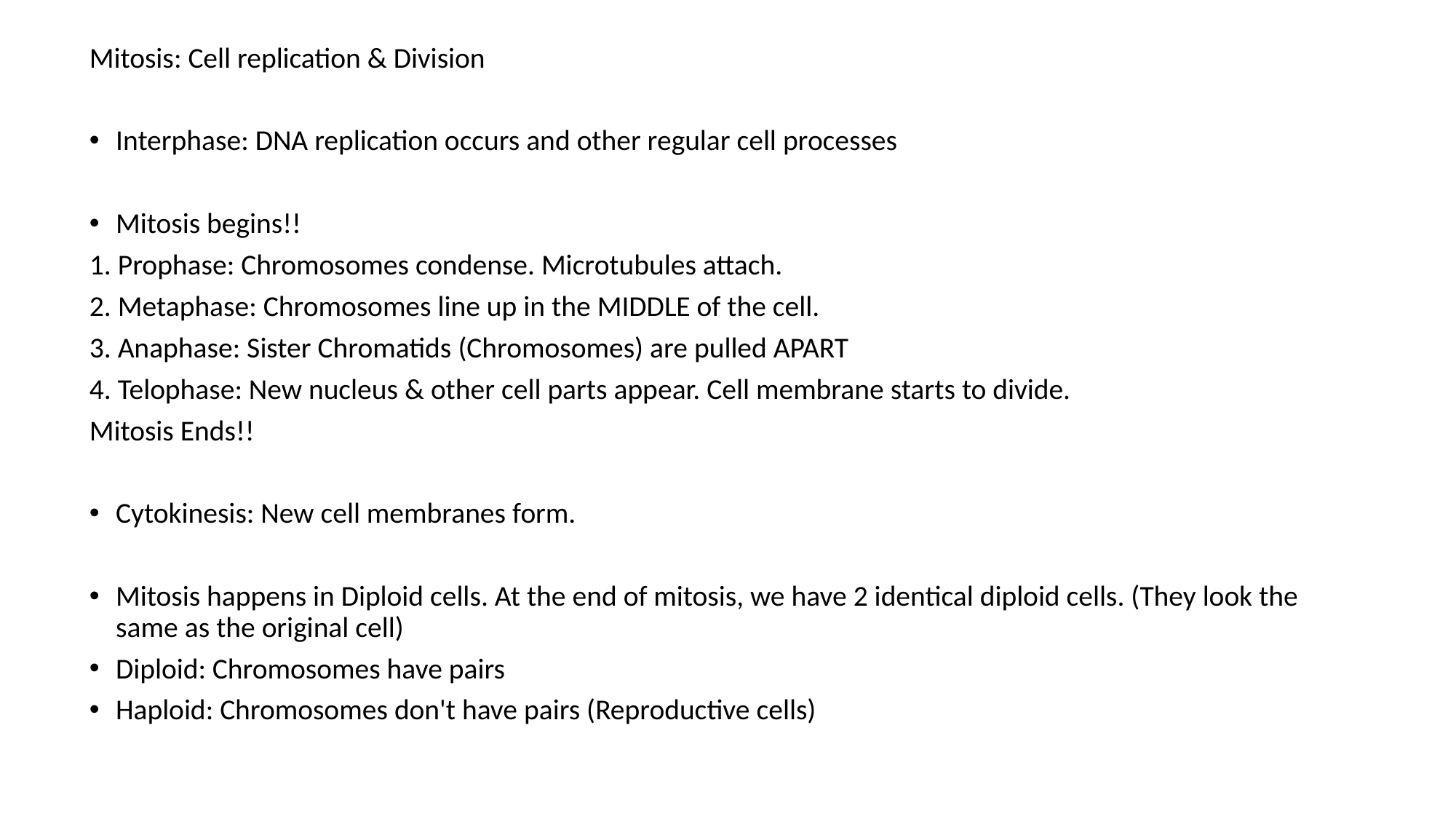

Mitosis: Cell replication & Division

Interphase: DNA replication occurs and other regular cell processes

Mitosis begins!!
1. Prophase: Chromosomes condense. Microtubules attach.
2. Metaphase: Chromosomes line up in the MIDDLE of the cell.
3. Anaphase: Sister Chromatids (Chromosomes) are pulled APART
4. Telophase: New nucleus & other cell parts appear. Cell membrane starts to divide.
Mitosis Ends!!

Cytokinesis: New cell membranes form.

Mitosis happens in Diploid cells. At the end of mitosis, we have 2 identical diploid cells. (They look the same as the original cell)
Diploid: Chromosomes have pairs
Haploid: Chromosomes don't have pairs (Reproductive cells)